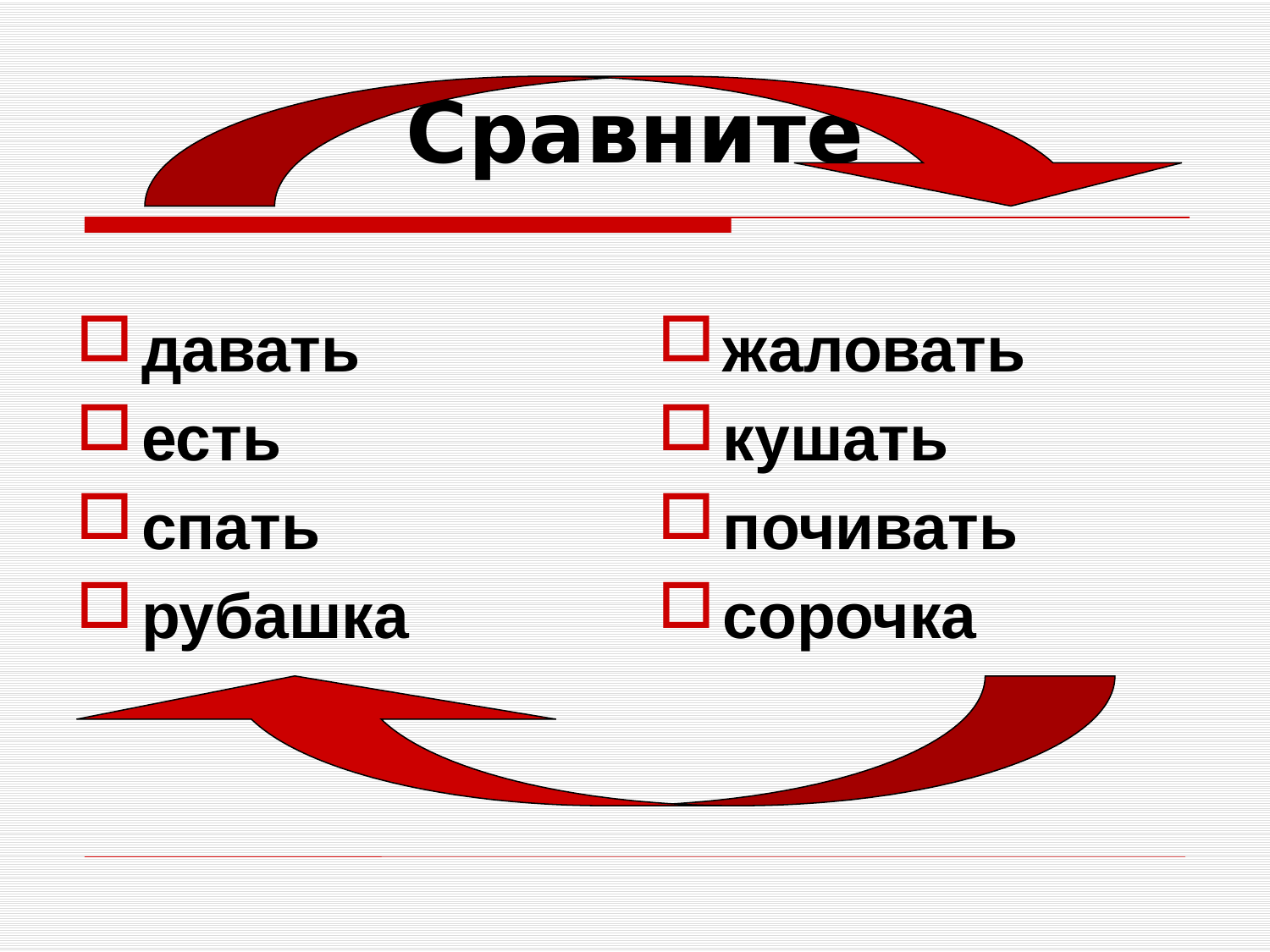

# Сравните

давать
есть
спать
рубашка

жаловать
кушать
почивать
сорочка